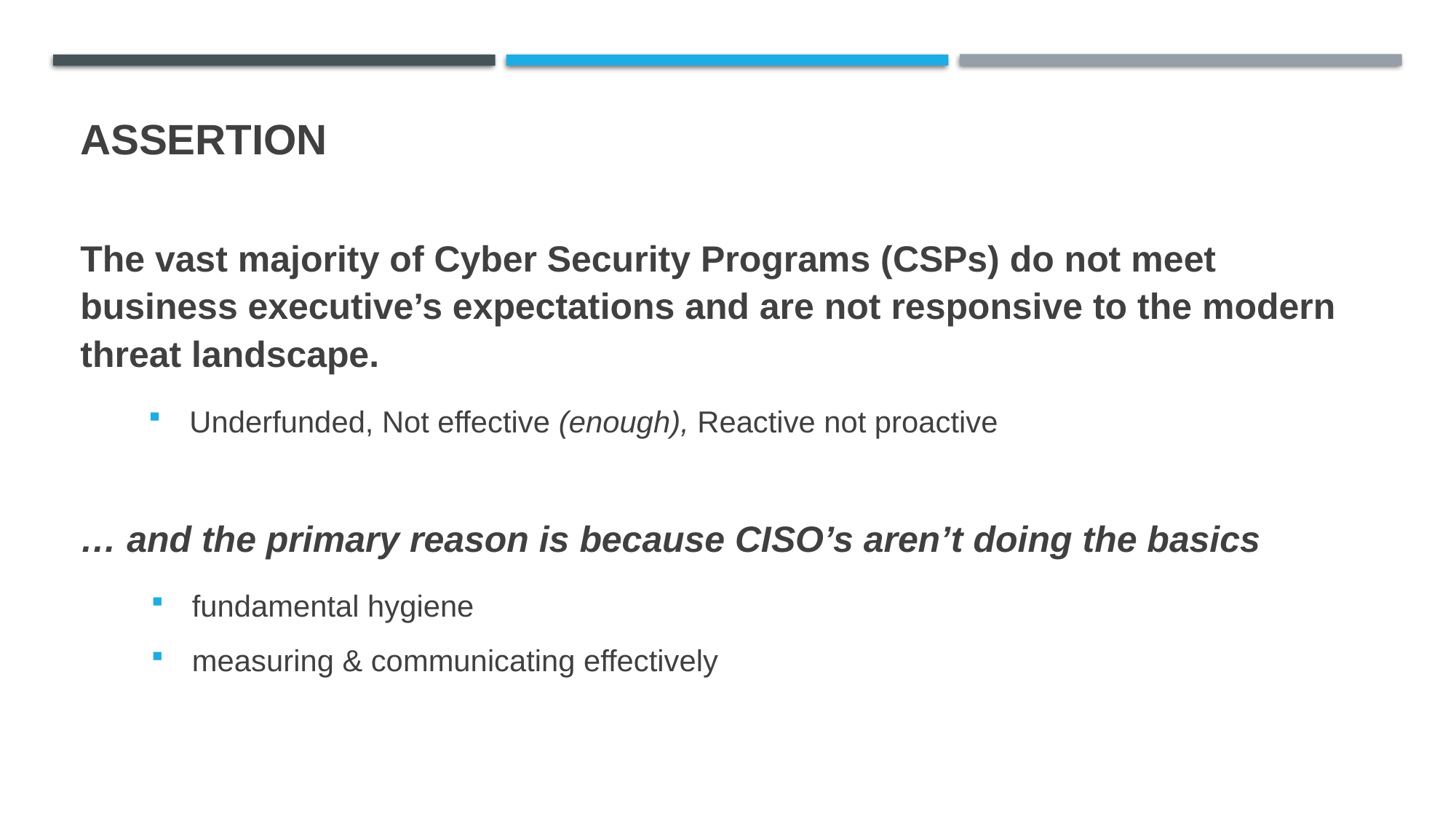

# assertion
The vast majority of Cyber Security Programs (CSPs) do not meet business executive’s expectations and are not responsive to the modern threat landscape.
Underfunded, Not effective (enough), Reactive not proactive

… and the primary reason is because CISO’s aren’t doing the basics
fundamental hygiene
measuring & communicating effectively